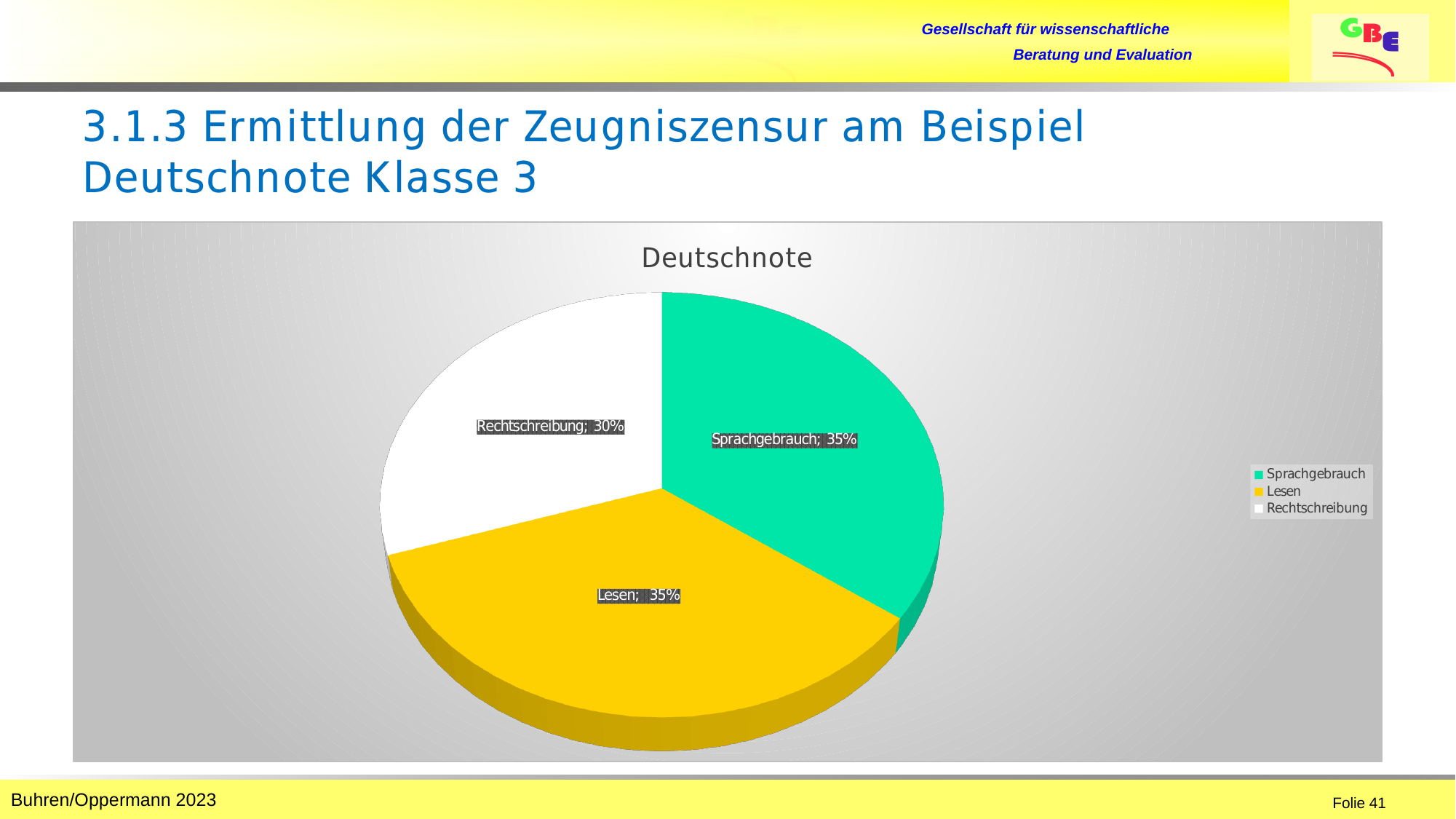

# 3.1.3 Ermittlung der Zeugniszensur am Beispiel  Deutschnote Klasse 3

[unsupported chart]